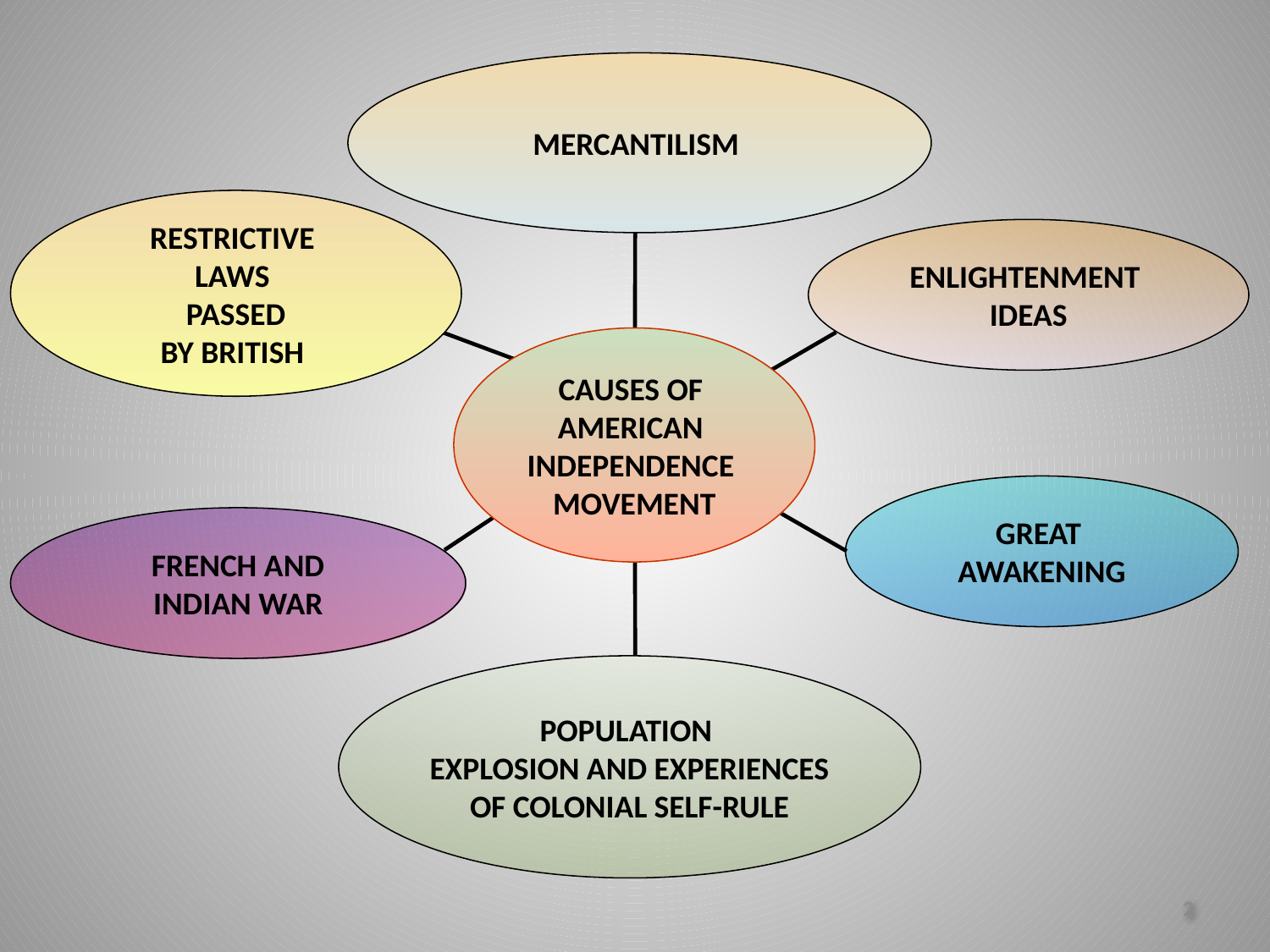

MERCANTILISM
RESTRICTIVE
LAWS
PASSED
BY BRITISH

ENLIGHTENMENT
IDEAS

CAUSES OF
AMERICAN
INDEPENDENCE
MOVEMENT

GREAT
AWAKENING
FRENCH AND
INDIAN WAR

POPULATION
EXPLOSION AND EXPERIENCES
OF COLONIAL SELF-RULE
2